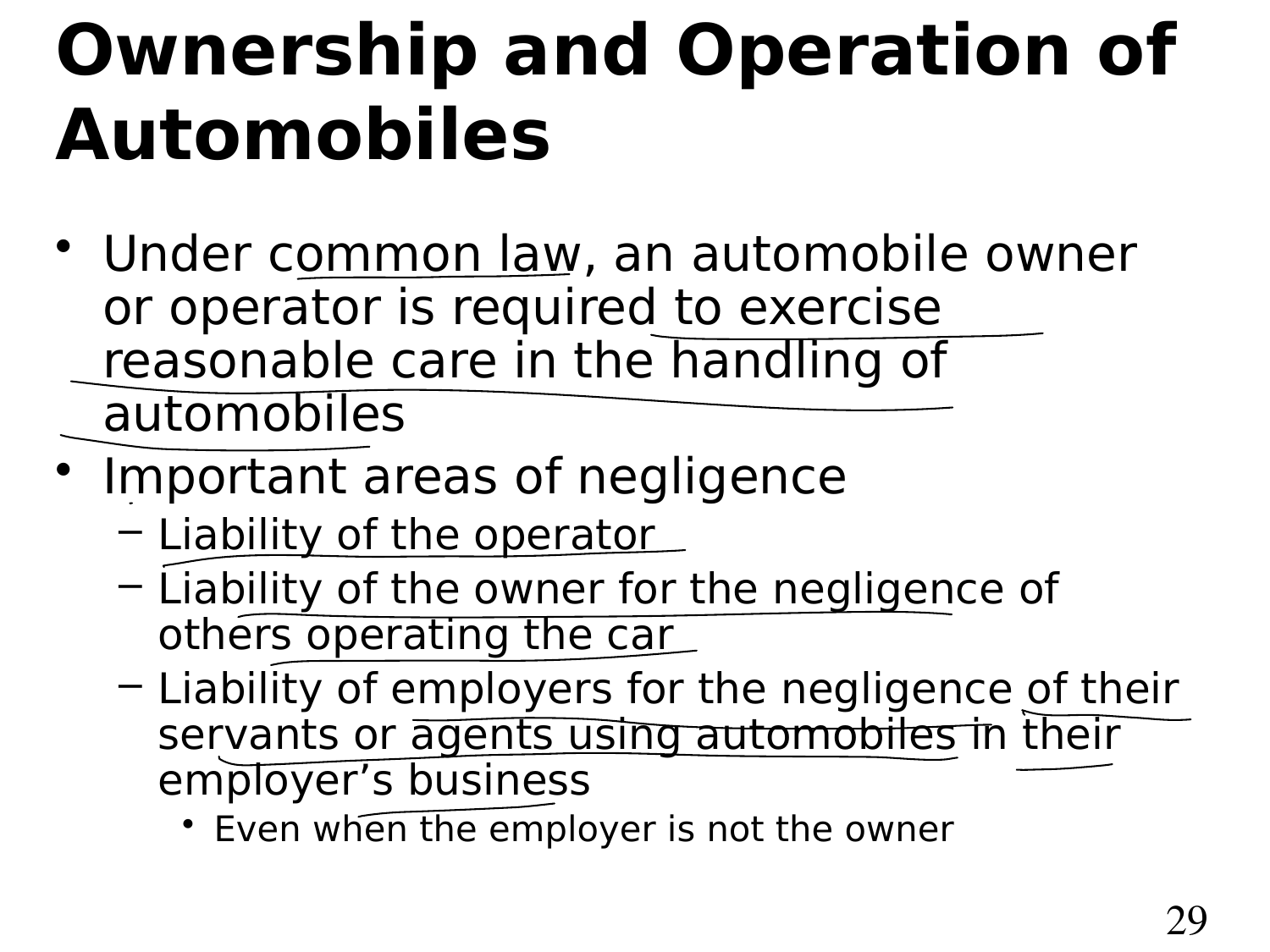

# Ownership and Operation of Automobiles
Under common law, an automobile owner or operator is required to exercise reasonable care in the handling of automobiles
Important areas of negligence
Liability of the operator
Liability of the owner for the negligence of others operating the car
Liability of employers for the negligence of their servants or agents using automobiles in their employer’s business
Even when the employer is not the owner
29